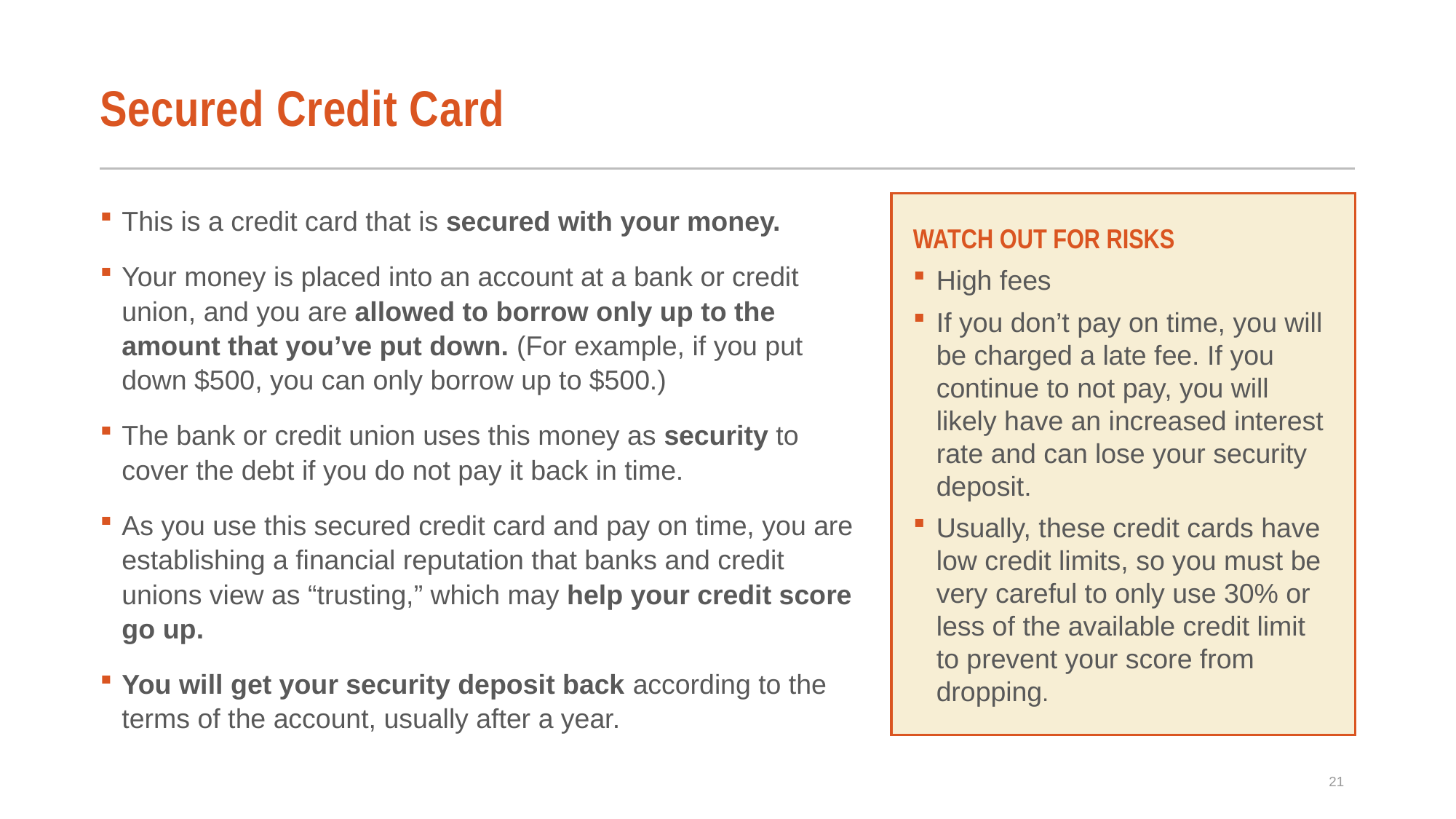

# Secured Credit Card
WATCH OUT FOR RISKS
High fees
If you don’t pay on time, you will be charged a late fee. If you continue to not pay, you will likely have an increased interest rate and can lose your security deposit.
Usually, these credit cards have low credit limits, so you must be very careful to only use 30% or less of the available credit limit to prevent your score from dropping.
This is a credit card that is secured with your money.
Your money is placed into an account at a bank or credit union, and you are allowed to borrow only up to the amount that you’ve put down. (For example, if you put down $500, you can only borrow up to $500.)
The bank or credit union uses this money as security to cover the debt if you do not pay it back in time.
As you use this secured credit card and pay on time, you are establishing a financial reputation that banks and credit unions view as “trusting,” which may help your credit score go up.
You will get your security deposit back according to the terms of the account, usually after a year.
21